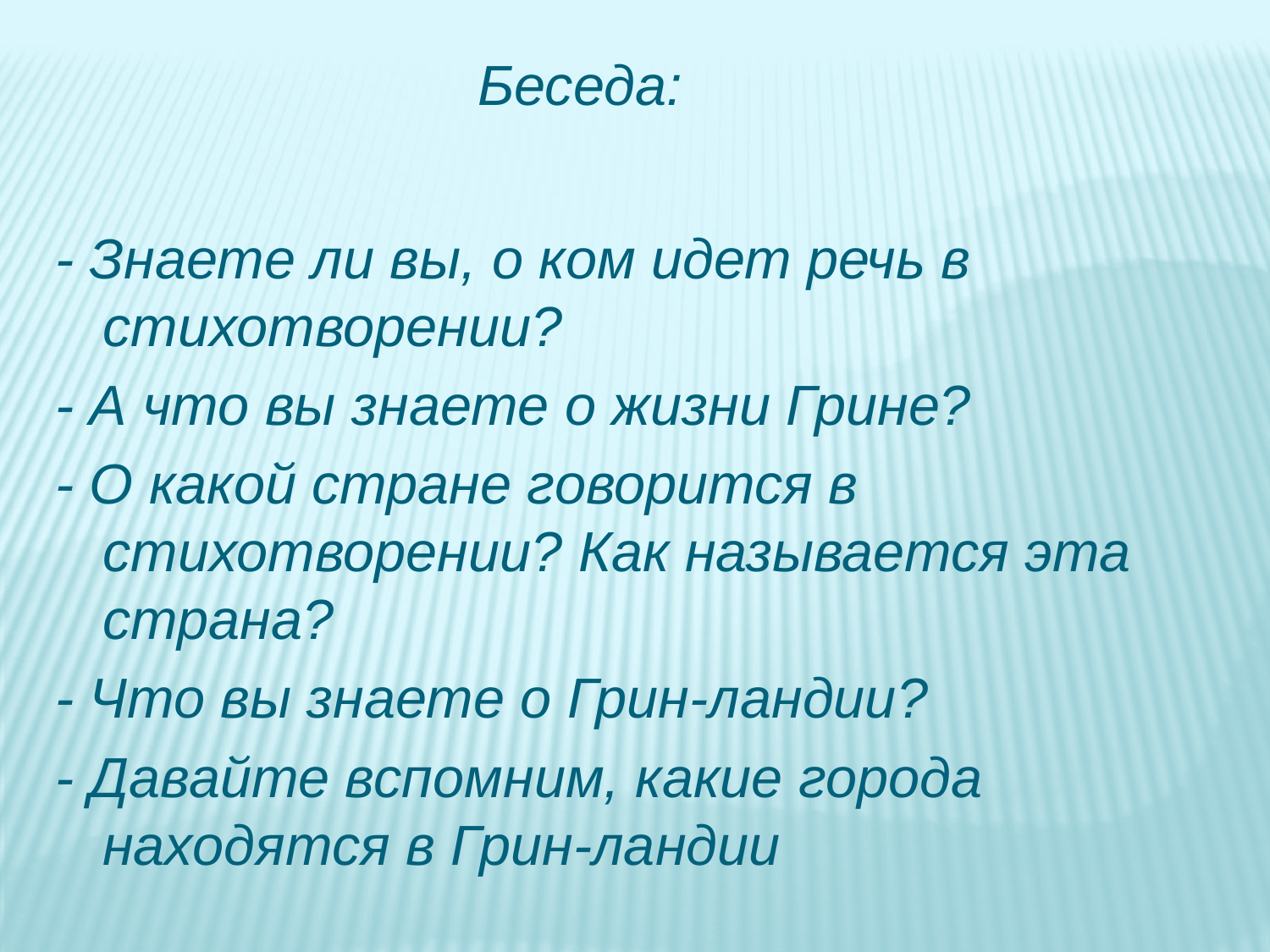

- Знаете ли вы, о ком идет речь в стихотворении?
- А что вы знаете о жизни Грине?
- О какой стране говорится в стихотворении? Как называется эта страна?
- Что вы знаете о Грин-ландии?
- Давайте вспомним, какие города находятся в Грин-ландии
Беседа: